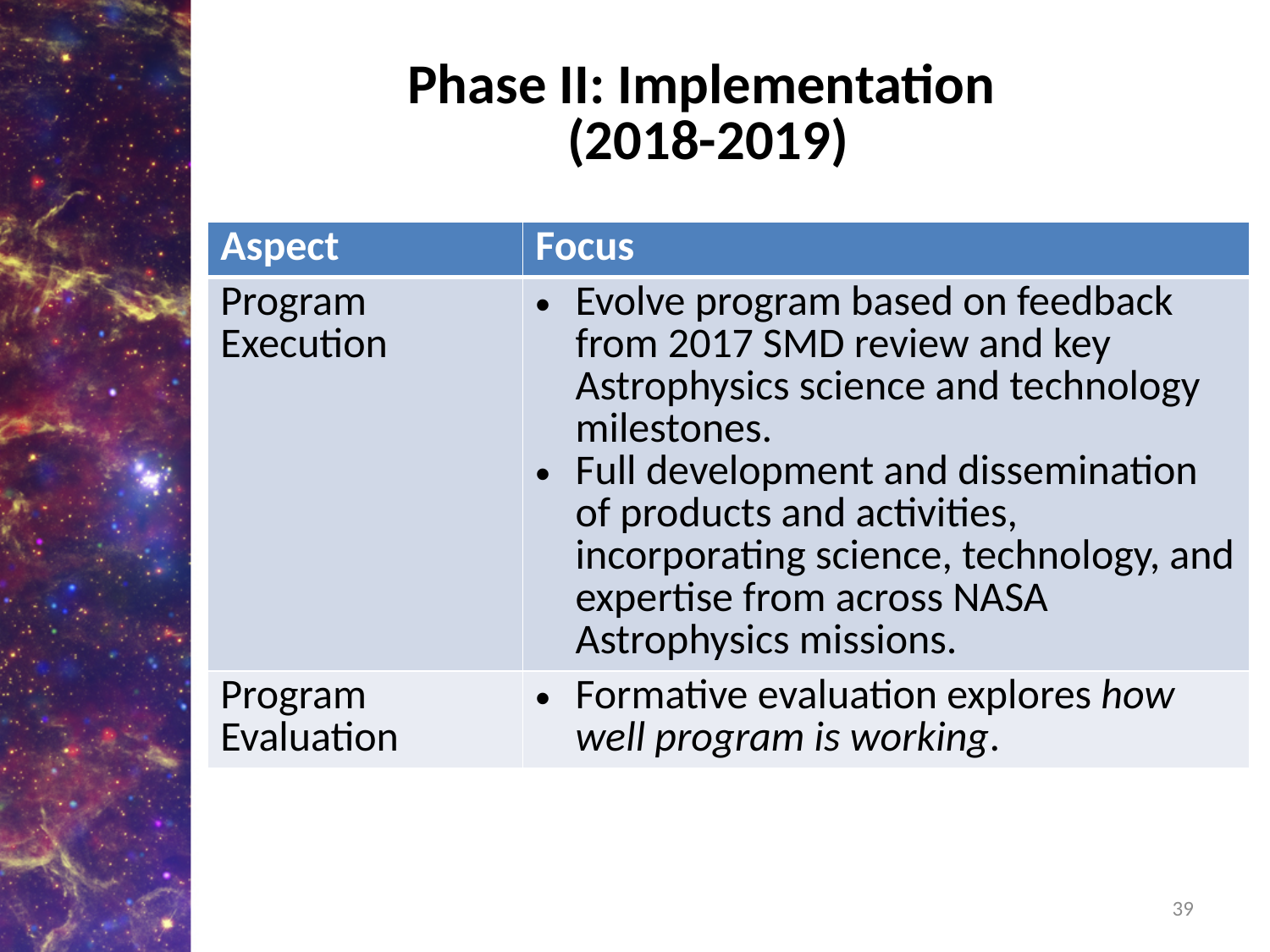

# Phase II: Implementation (2018-2019)
| Aspect | Focus |
| --- | --- |
| Program Execution | Evolve program based on feedback from 2017 SMD review and key Astrophysics science and technology milestones. Full development and dissemination of products and activities, incorporating science, technology, and expertise from across NASA Astrophysics missions. |
| Program Evaluation | Formative evaluation explores how well program is working. |
39